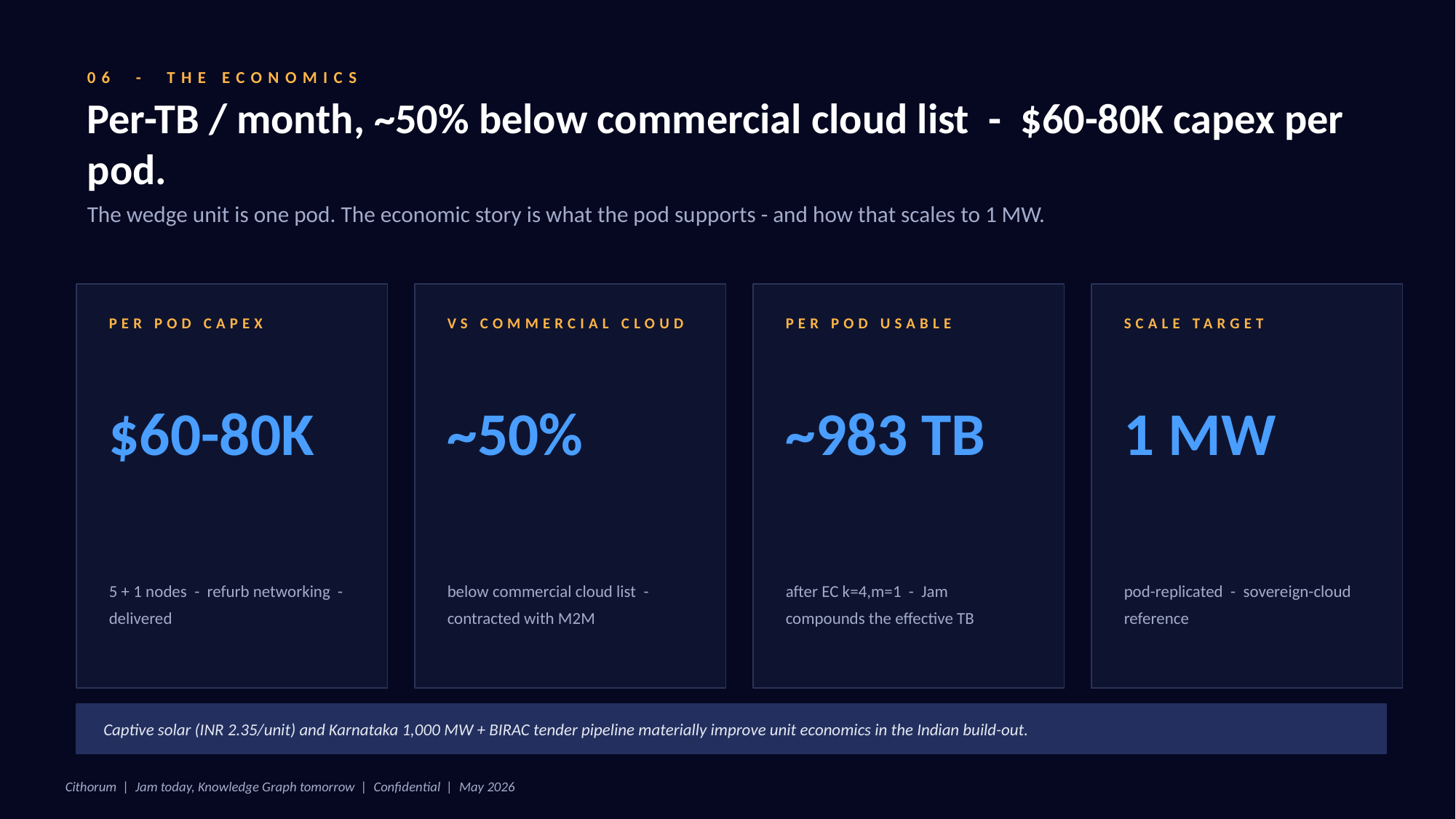

06  -  THE ECONOMICS
Per-TB / month, ~50% below commercial cloud list  -  $60-80K capex per pod.
The wedge unit is one pod. The economic story is what the pod supports - and how that scales to 1 MW.

PER POD CAPEX
VS COMMERCIAL CLOUD
PER POD USABLE
SCALE TARGET
$60-80K
~50%
~983 TB
1 MW
5 + 1 nodes  -  refurb networking  -  delivered
below commercial cloud list  -  contracted with M2M
after EC k=4,m=1  -  Jam compounds the effective TB
pod-replicated  -  sovereign-cloud reference

Captive solar (INR 2.35/unit) and Karnataka 1,000 MW + BIRAC tender pipeline materially improve unit economics in the Indian build-out.
Cithorum  |  Jam today, Knowledge Graph tomorrow  |  Confidential  |  May 2026